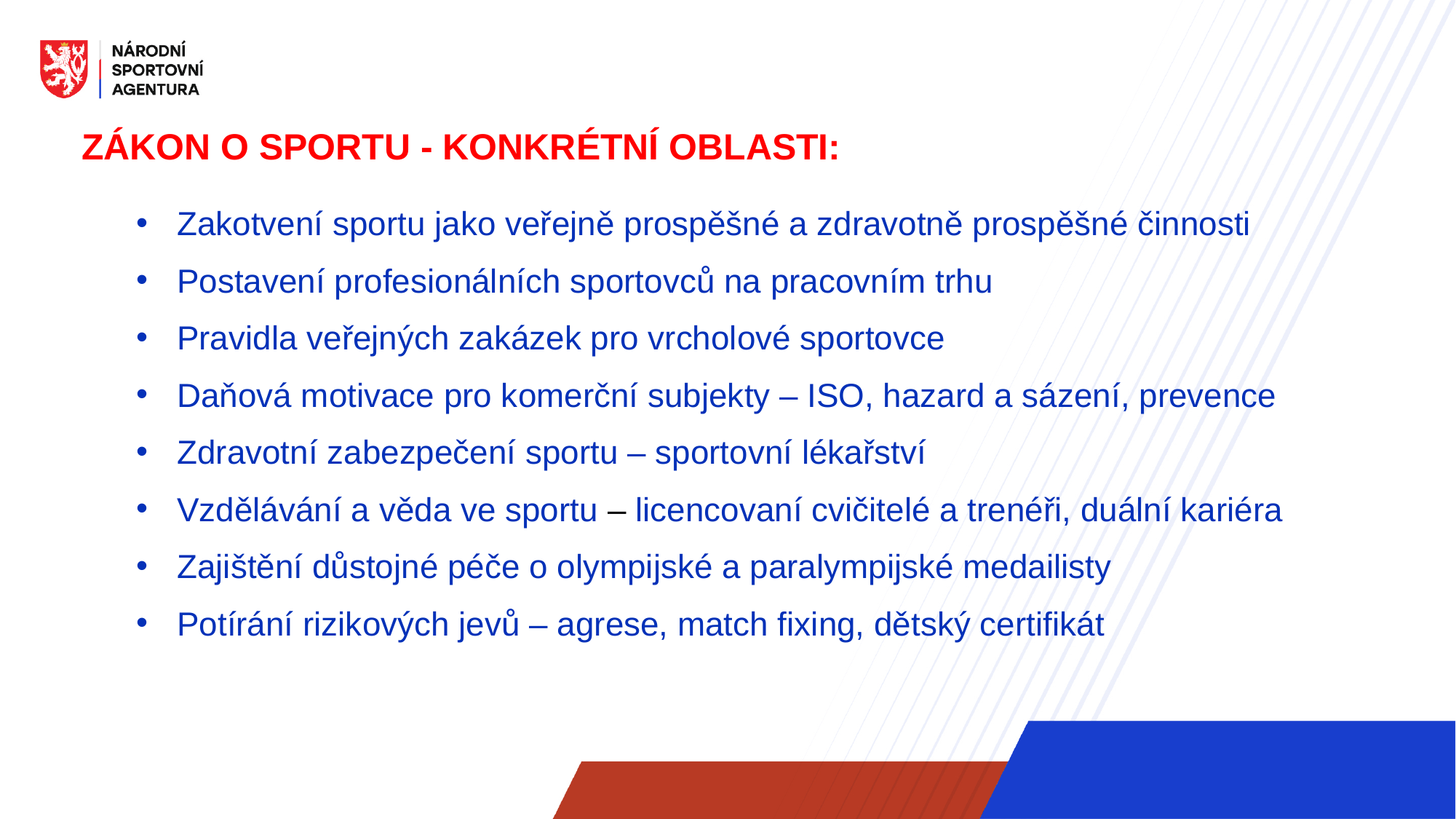

Zákon o sportu - Konkrétní oblasti:
Zakotvení sportu jako veřejně prospěšné a zdravotně prospěšné činnosti
Postavení profesionálních sportovců na pracovním trhu
Pravidla veřejných zakázek pro vrcholové sportovce
Daňová motivace pro komerční subjekty – ISO, hazard a sázení, prevence
Zdravotní zabezpečení sportu – sportovní lékařství
Vzdělávání a věda ve sportu – licencovaní cvičitelé a trenéři, duální kariéra
Zajištění důstojné péče o olympijské a paralympijské medailisty
Potírání rizikových jevů – agrese, match fixing, dětský certifikát